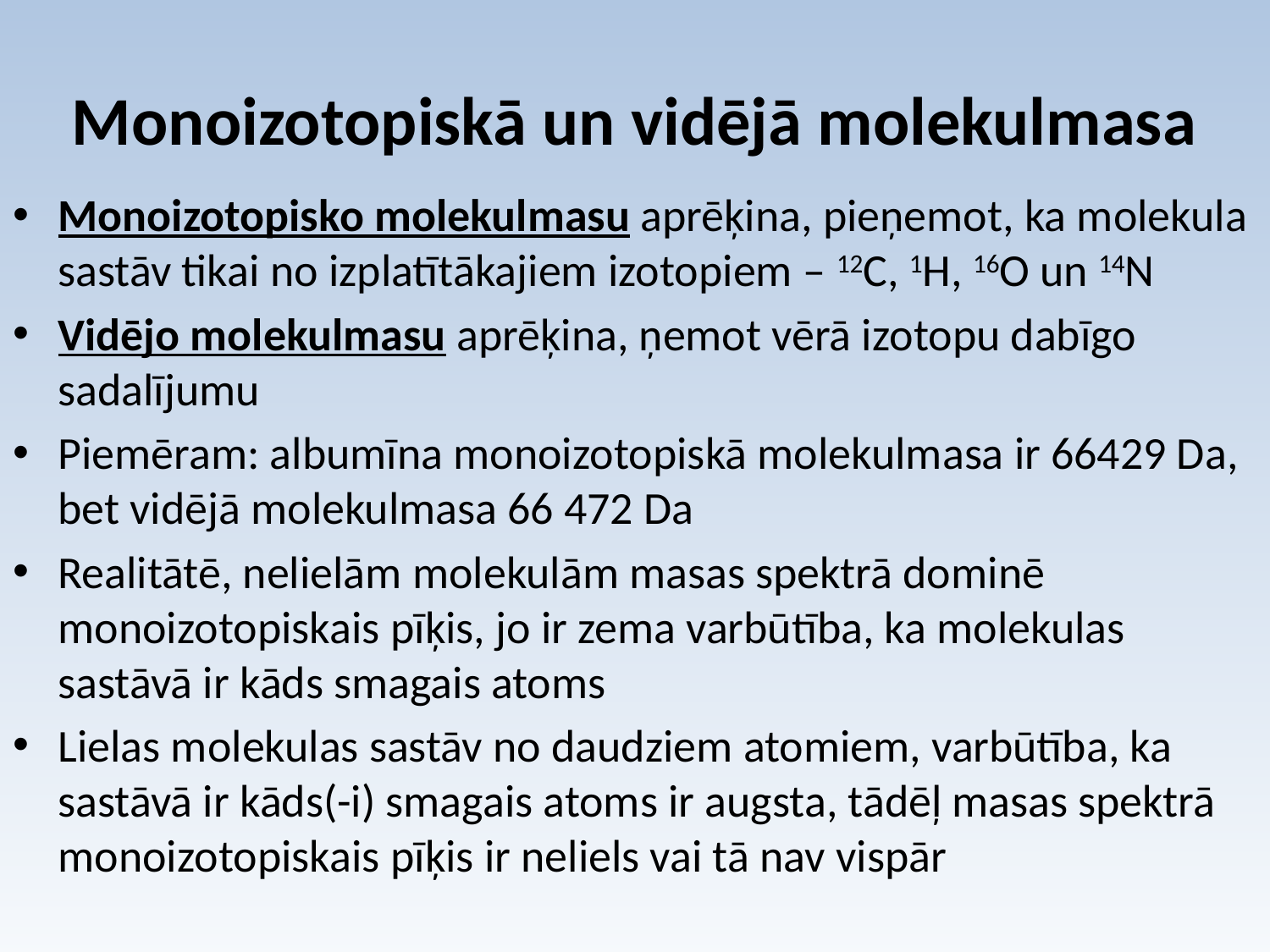

# Monoizotopiskā un vidējā molekulmasa
Monoizotopisko molekulmasu aprēķina, pieņemot, ka molekula sastāv tikai no izplatītākajiem izotopiem – 12C, 1H, 16O un 14N
Vidējo molekulmasu aprēķina, ņemot vērā izotopu dabīgo sadalījumu
Piemēram: albumīna monoizotopiskā molekulmasa ir 66429 Da, bet vidējā molekulmasa 66 472 Da
Realitātē, nelielām molekulām masas spektrā dominē monoizotopiskais pīķis, jo ir zema varbūtība, ka molekulas sastāvā ir kāds smagais atoms
Lielas molekulas sastāv no daudziem atomiem, varbūtība, ka sastāvā ir kāds(-i) smagais atoms ir augsta, tādēļ masas spektrā monoizotopiskais pīķis ir neliels vai tā nav vispār